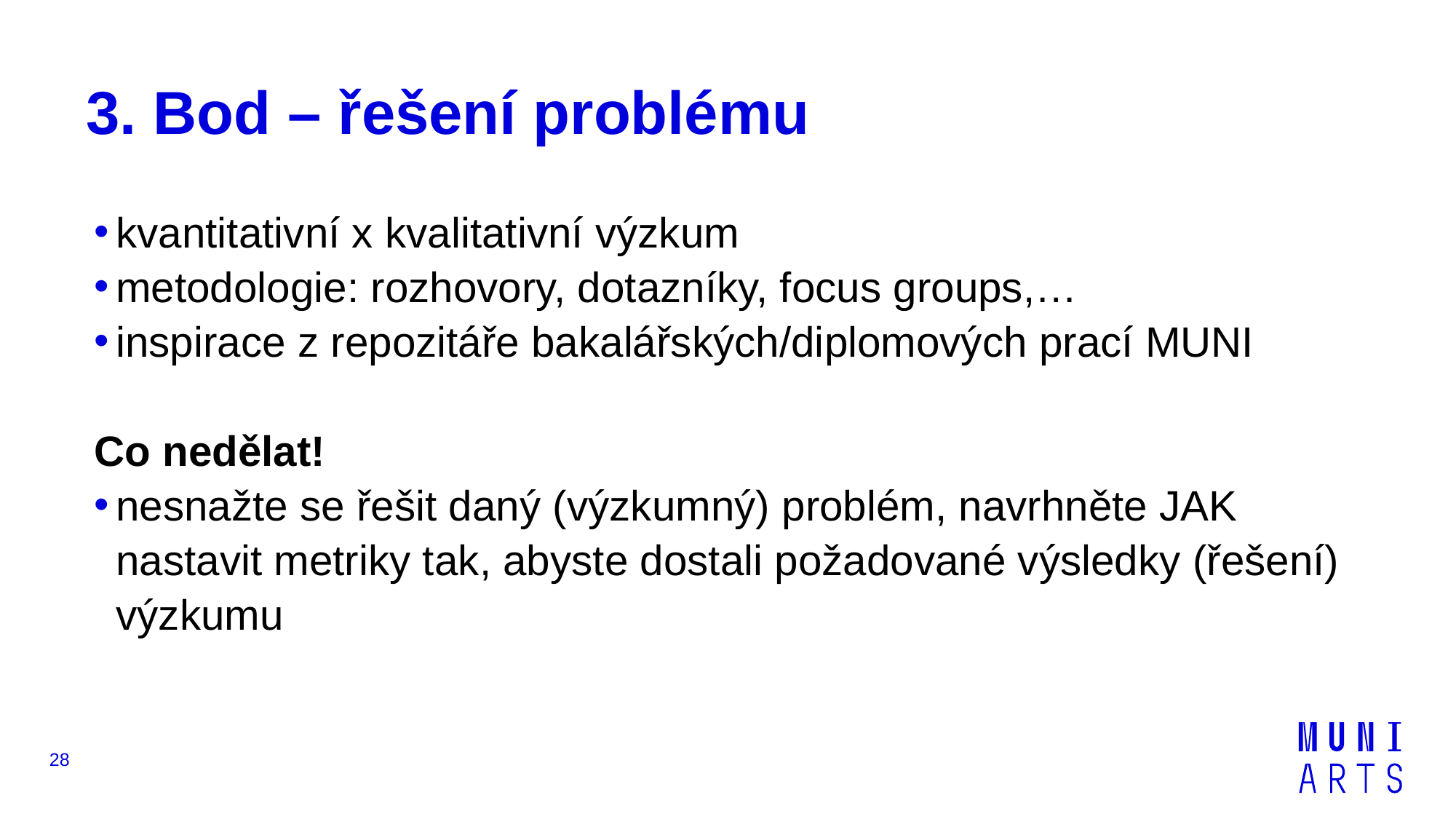

# 3. Bod – řešení problému
kvantitativní x kvalitativní výzkum
metodologie: rozhovory, dotazníky, focus groups,…
inspirace z repozitáře bakalářských/diplomových prací MUNI

Co nedělat!
nesnažte se řešit daný (výzkumný) problém, navrhněte JAK nastavit metriky tak, abyste dostali požadované výsledky (řešení) výzkumu

28